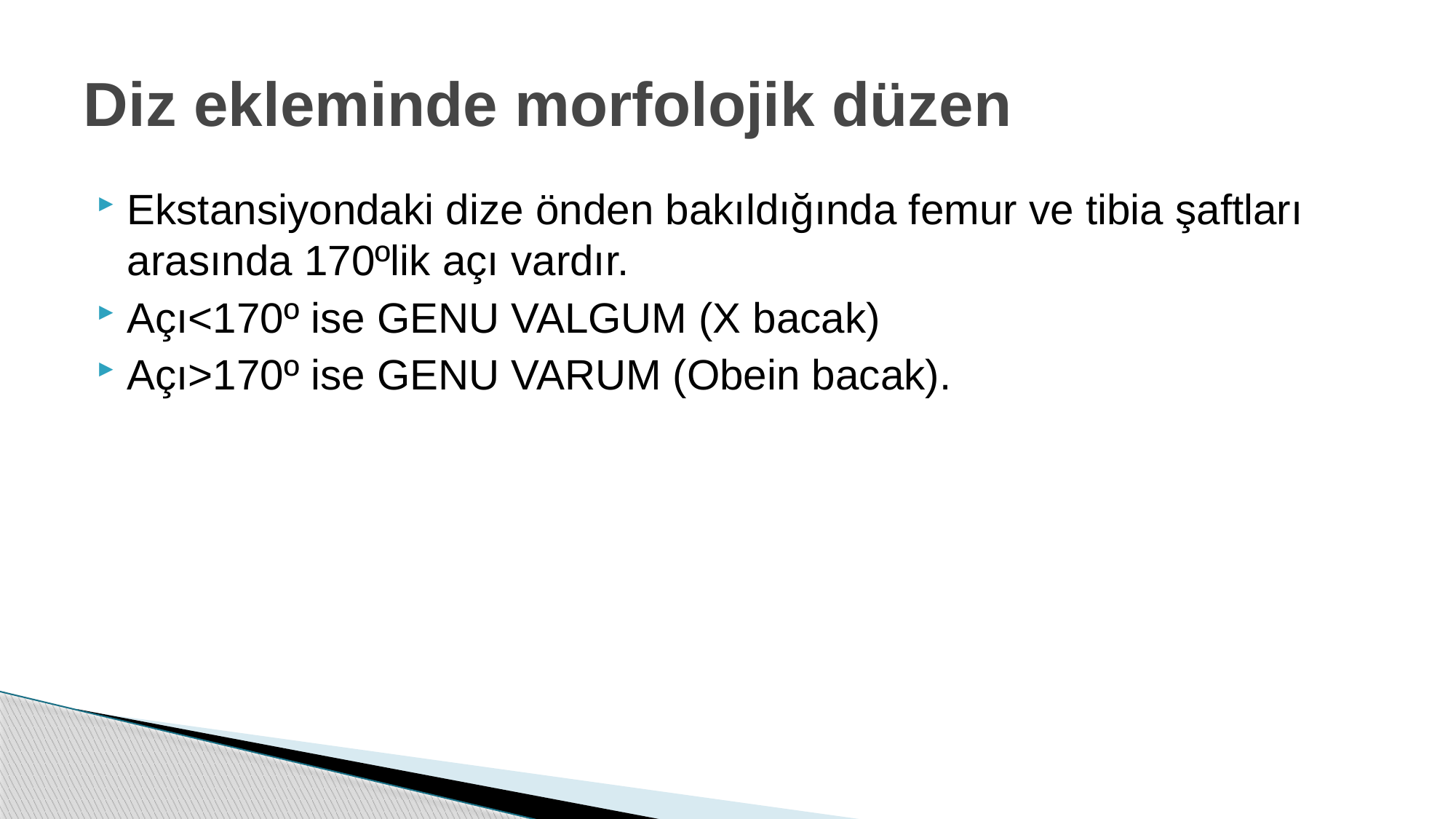

# Diz ekleminde morfolojik düzen
Ekstansiyondaki dize önden bakıldığında femur ve tibia şaftları arasında 170ºlik açı vardır.
Açı<170º ise GENU VALGUM (X bacak)
Açı>170º ise GENU VARUM (Obein bacak).